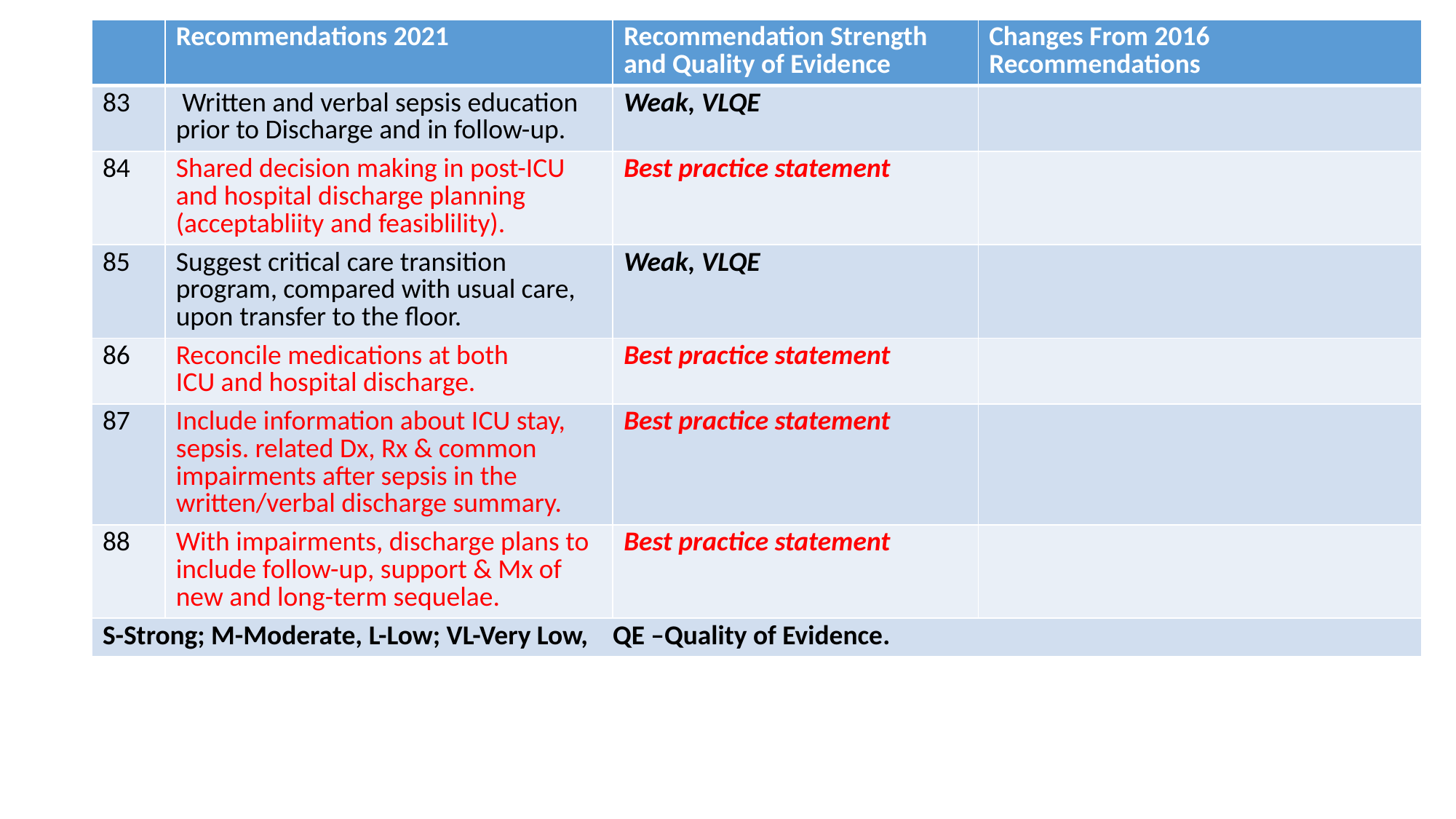

|  | Recommendations 2021 | Recommendation Strength and Quality of Evidence | Changes From 2016 Recommendations |
| --- | --- | --- | --- |
| 83 | Written and verbal sepsis education prior to Discharge and in follow-up. | Weak, VLQE |  |
| 84 | Shared decision making in post-ICU and hospital discharge planning (acceptabliity and feasiblility). | Best practice statement |  |
| 85 | Suggest critical care transition program, compared with usual care, upon transfer to the floor. | Weak, VLQE |  |
| 86 | Reconcile medications at both ICU and hospital discharge. | Best practice statement |  |
| 87 | Include information about ICU stay, sepsis. related Dx, Rx & common impairments after sepsis in the written/verbal discharge summary. | Best practice statement |  |
| 88 | With impairments, discharge plans to include follow-up, support & Mx of new and long-term sequelae. | Best practice statement |  |
| S-Strong; M-Moderate, L-Low; VL-Very Low, QE –Quality of Evidence. |  |  |  |